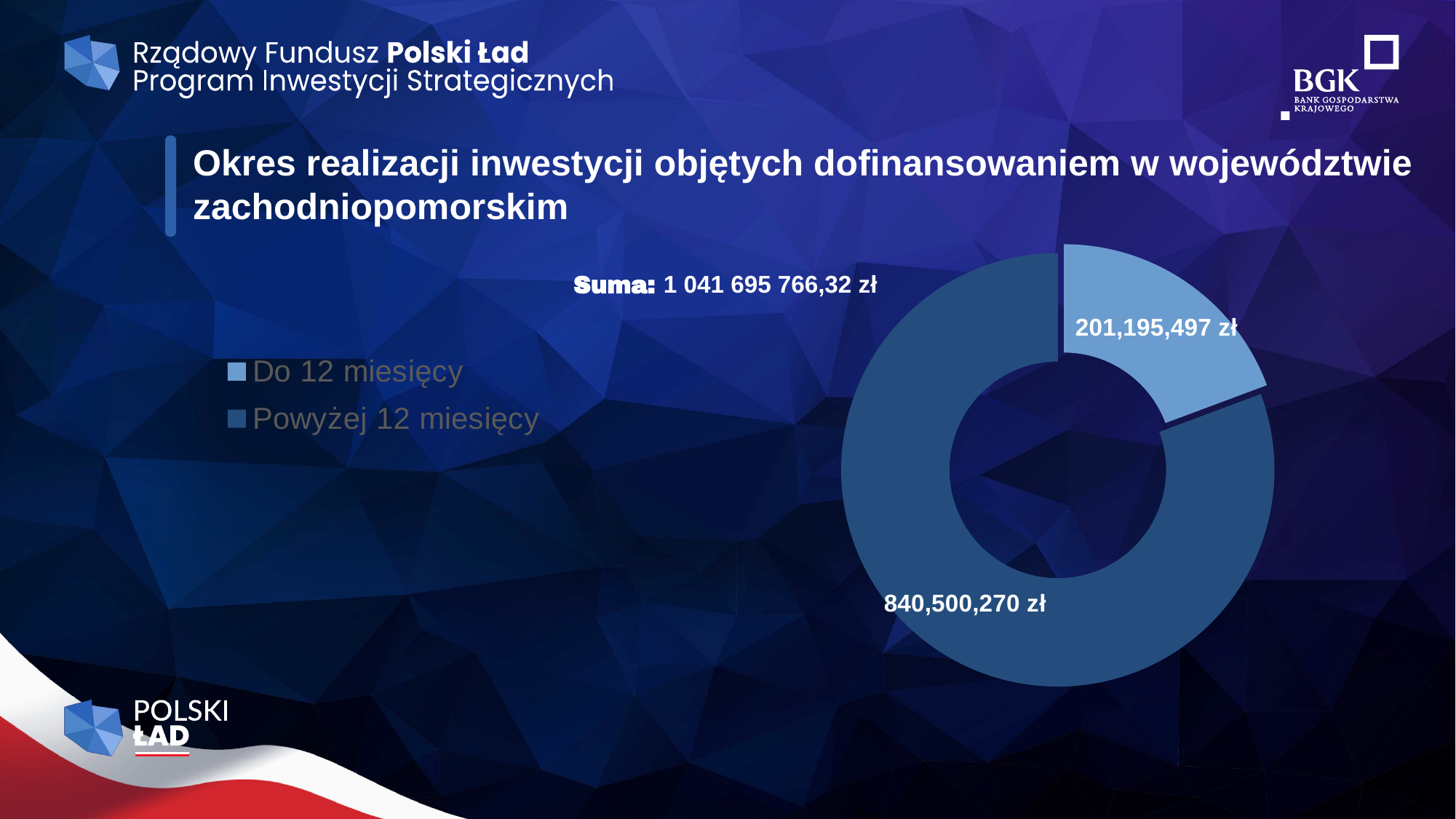

### Chart

| Category | Suma z Kwota Wnioskowanych Środków |
|---|---|
| Do 12 miesięcy | 201195496.5 |
| Powyżej 12 miesięcy | 840500269.82 |
# Okres realizacji inwestycji objętych dofinansowaniem w województwie zachodniopomorskim
Suma: 1 041 695 766,32 zł